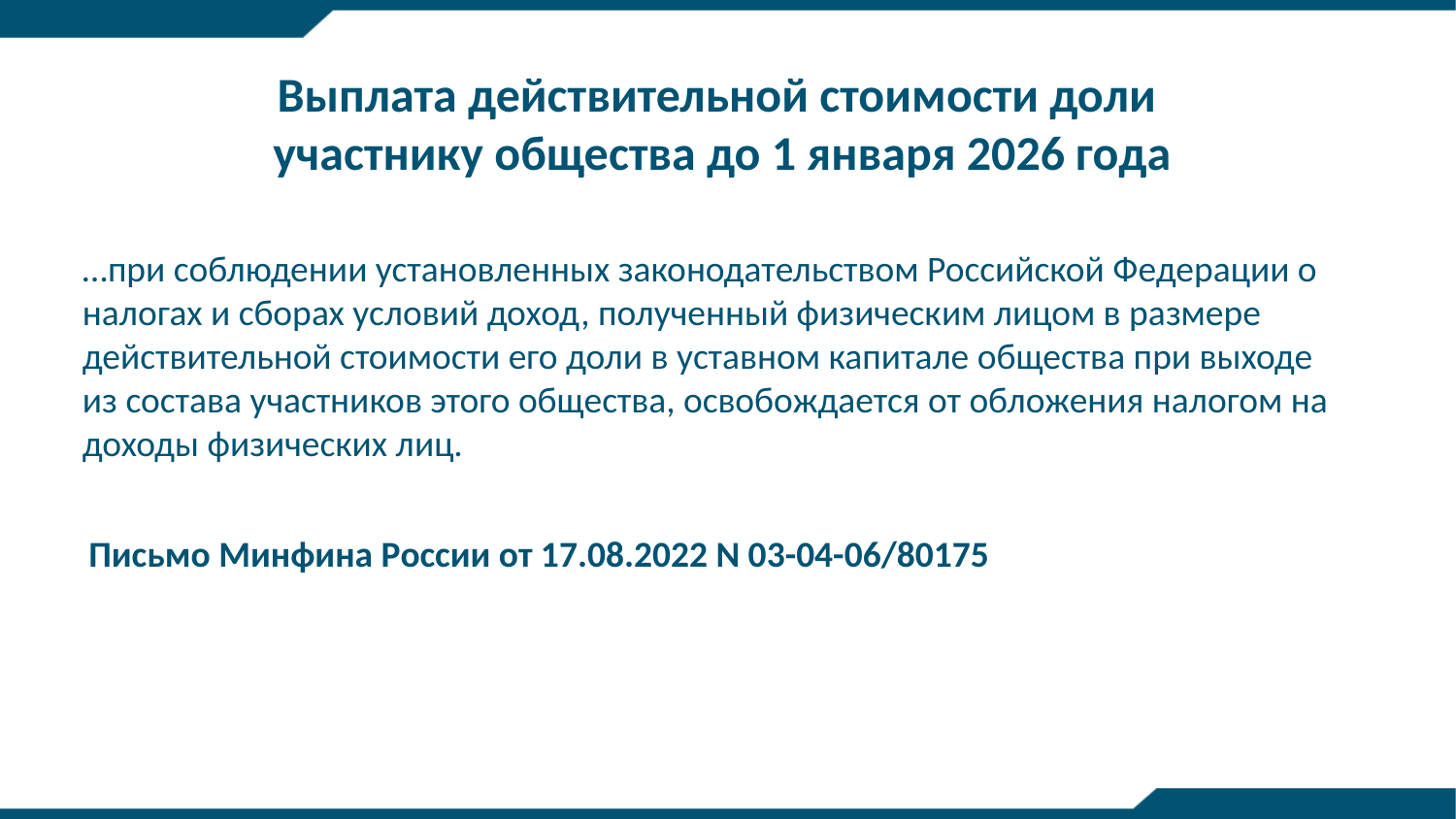

Выплата действительной стоимости доли
 участнику общества до 1 января 2026 года
…при соблюдении установленных законодательством Российской Федерации о налогах и сборах условий доход, полученный физическим лицом в размере действительной стоимости его доли в уставном капитале общества при выходе из состава участников этого общества, освобождается от обложения налогом на доходы физических лиц.
Письмо Минфина России от 17.08.2022 N 03-04-06/80175